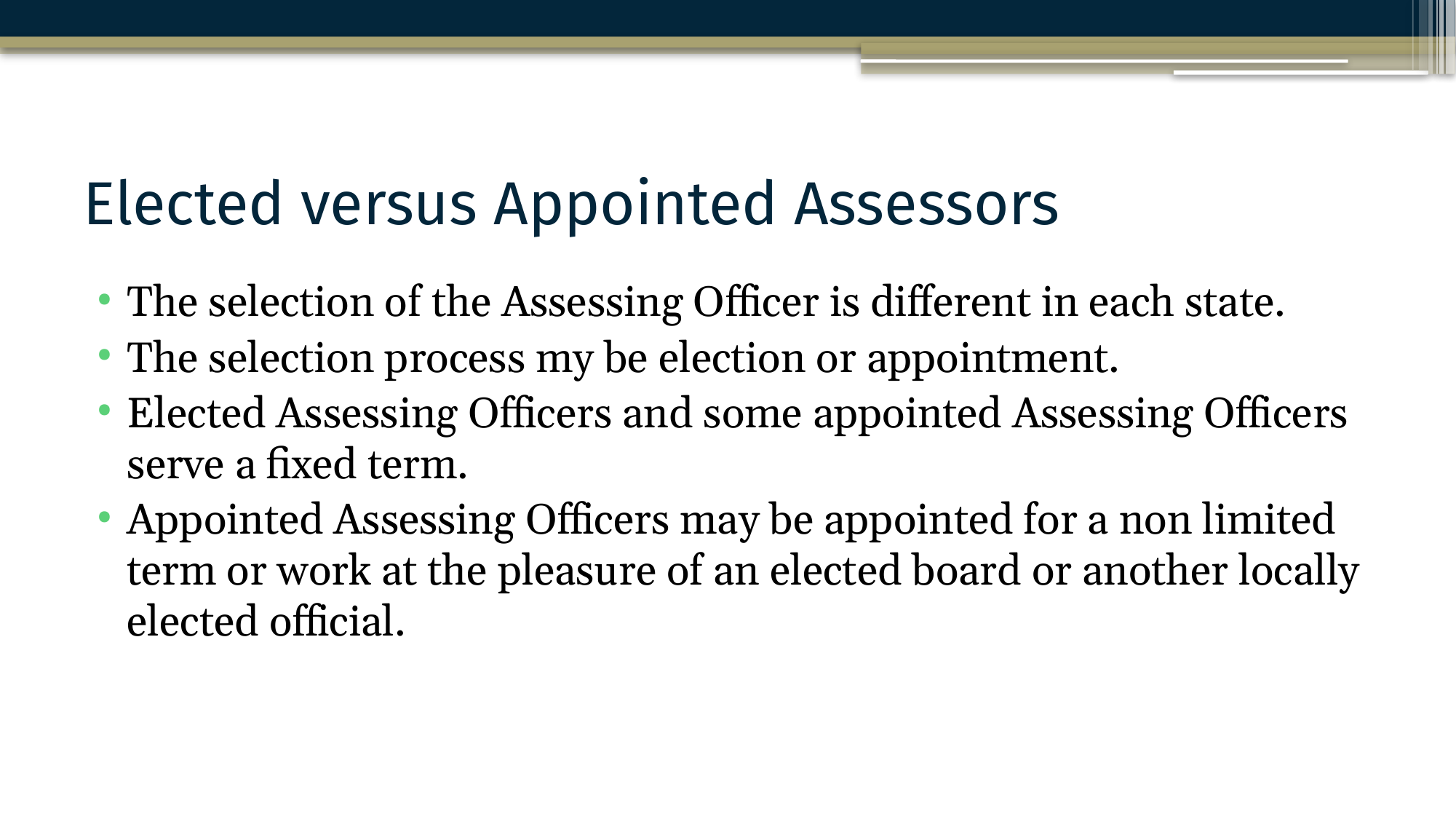

# Elected versus Appointed Assessors
The selection of the Assessing Officer is different in each state.
The selection process my be election or appointment.
Elected Assessing Officers and some appointed Assessing Officers serve a fixed term.
Appointed Assessing Officers may be appointed for a non limited term or work at the pleasure of an elected board or another locally elected official.